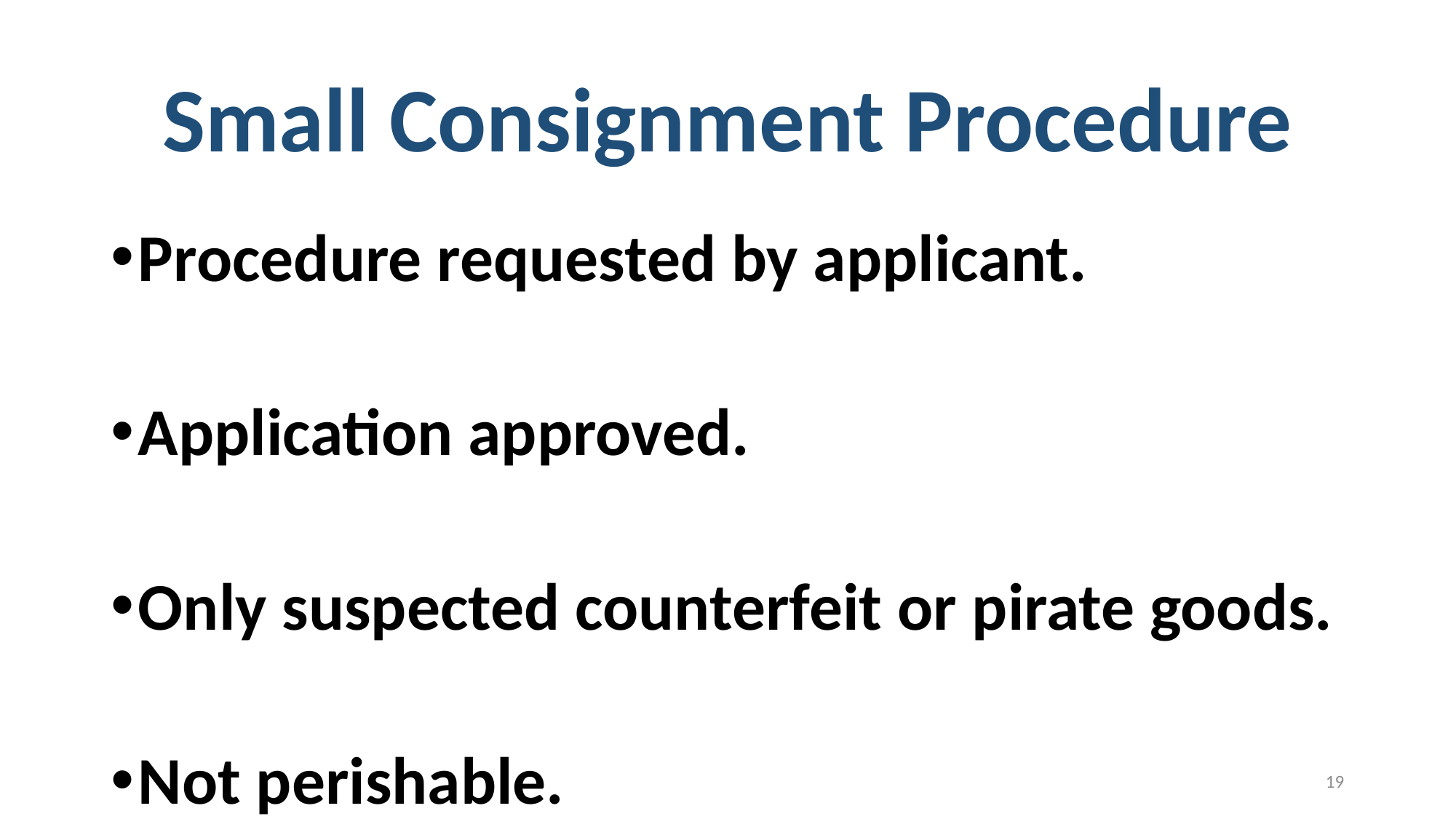

# Small Consignment Procedure
Procedure requested by applicant.

Application approved.

Only suspected counterfeit or pirate goods.

Not perishable.
19